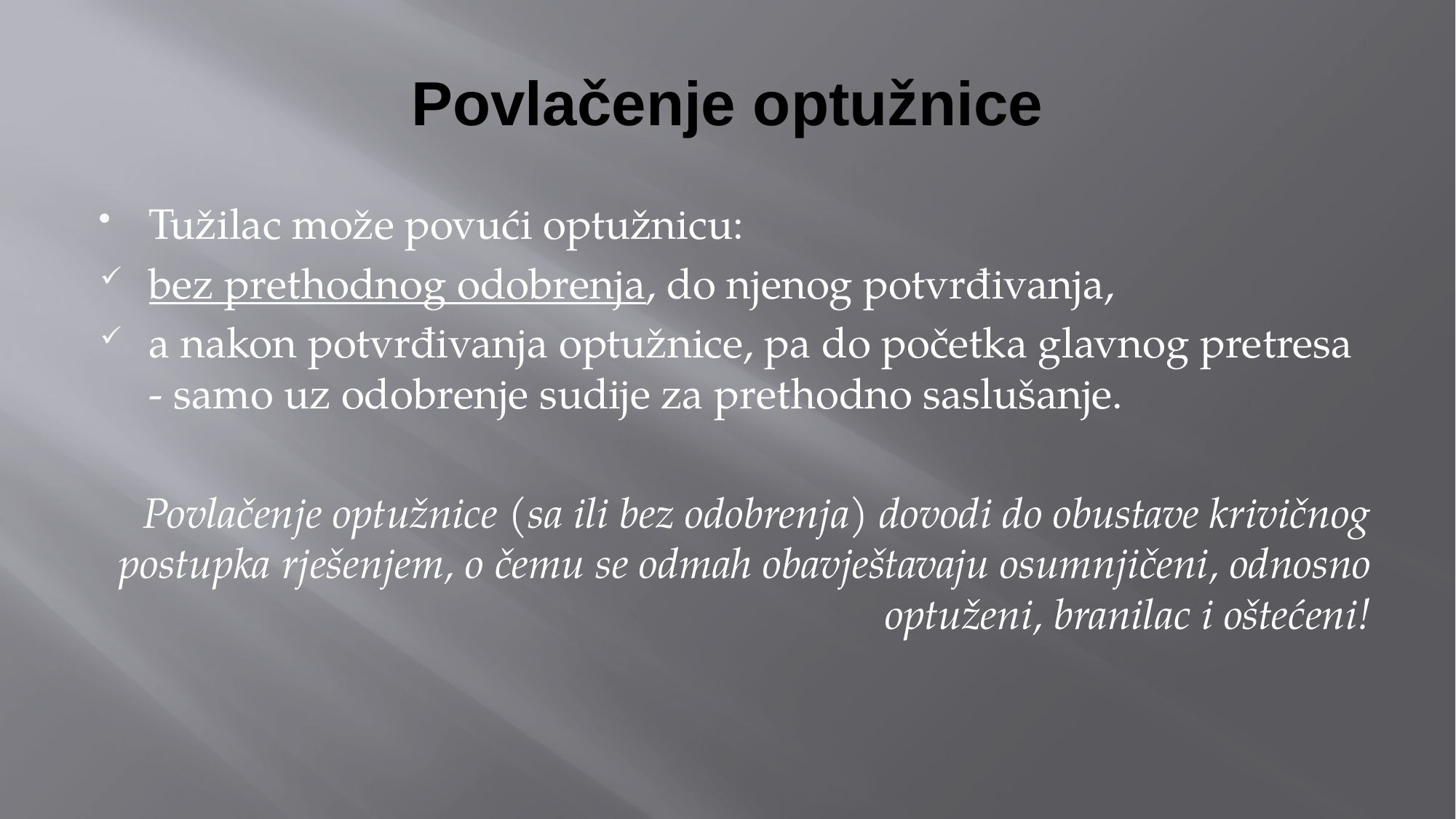

# Povlačenje optužnice
Tužilac može povući optužnicu:
bez prethodnog odobrenja, do njenog potvrđivanja,
a nakon potvrđivanja optužnice, pa do početka glavnog pretresa - samo uz odobrenje sudije za prethodno saslušanje.

Povlačenje optužnice (sa ili bez odobrenja) dovodi do obustave krivičnog postupka rješenjem, o čemu se odmah obavještavaju osumnjičeni, odnosno optuženi, branilac i oštećeni!